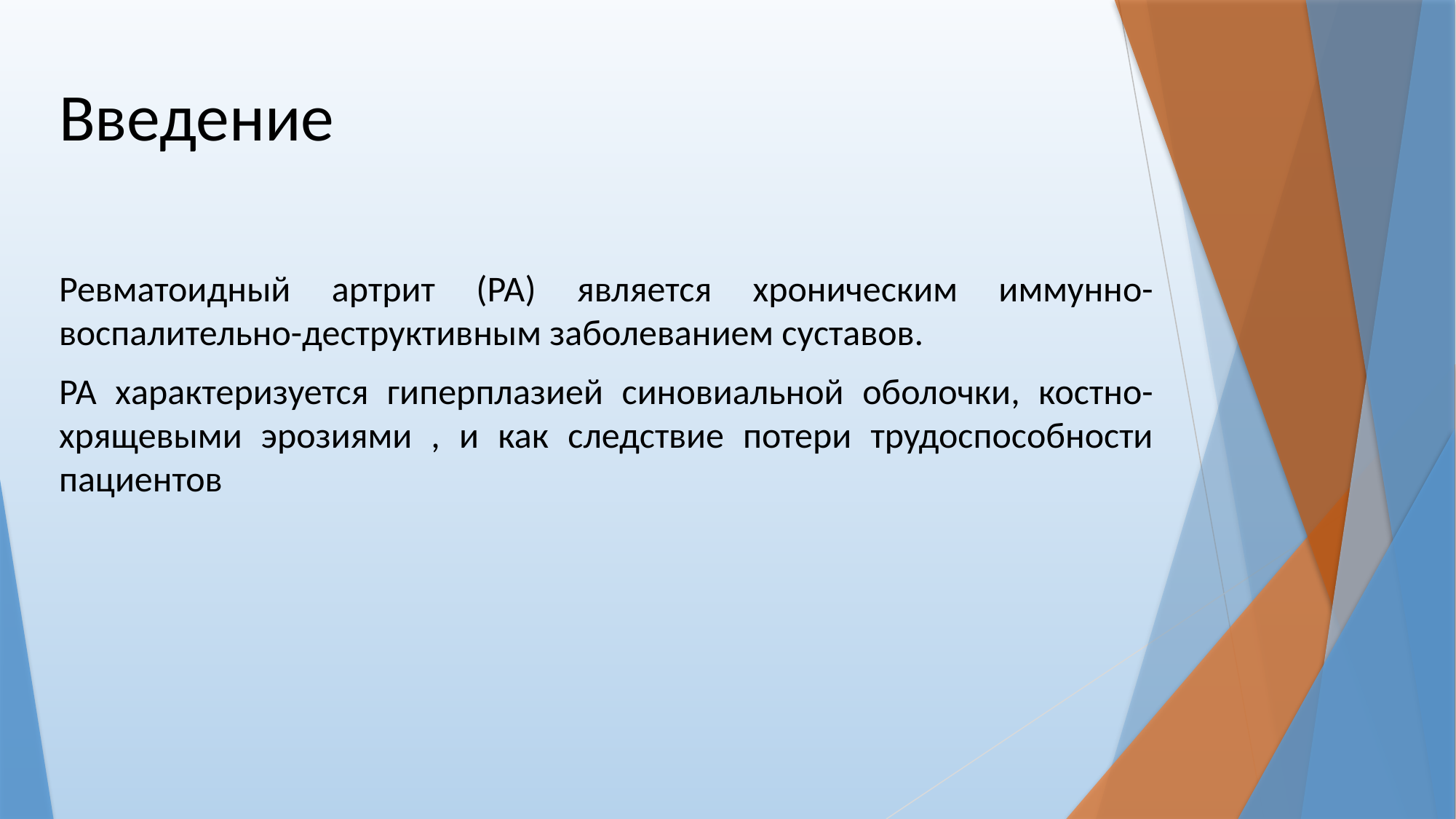

# Введение
Ревматоидный артрит (РА) является хроническим иммунно-воспалительно-деструктивным заболеванием суставов.
РА характеризуется гиперплазией синовиальной оболочки, костно-хрящевыми эрозиями , и как следствие потери трудоспособности пациентов